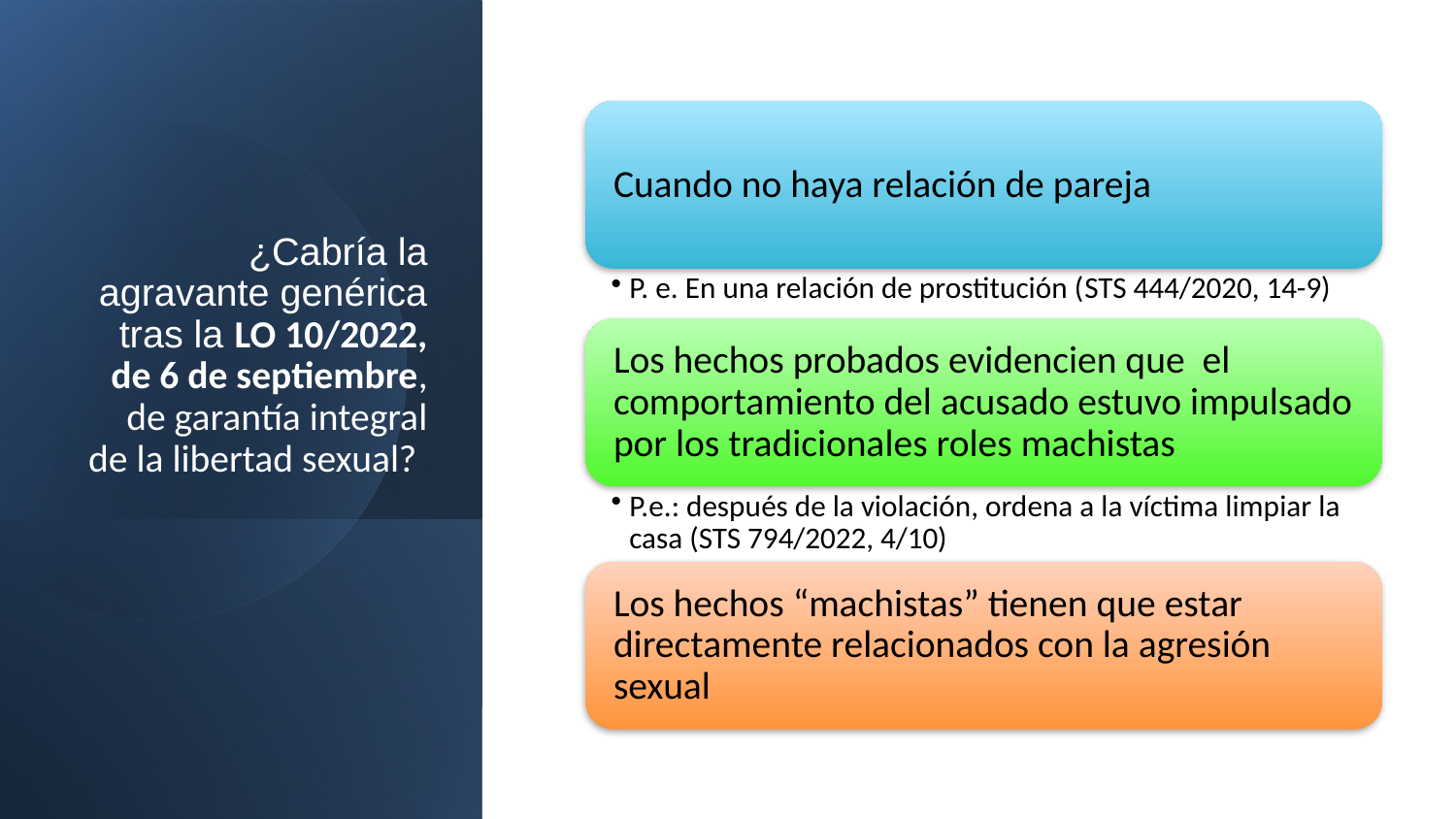

Cuando no haya relación de pareja
P. e. En una relación de prostitución (STS 444/2020, 14-9)
Los hechos probados evidencien que  el comportamiento del acusado estuvo impulsado por los tradicionales roles machistas
P.e.: después de la violación, ordena a la víctima limpiar la casa (STS 794/2022, 4/10)
Los hechos “machistas” tienen que estar directamente relacionados con la agresión sexual

# ¿Cabría la agravante genérica tras la LO 10/2022, de 6 de septiembre, de garantía integral de la libertad sexual?